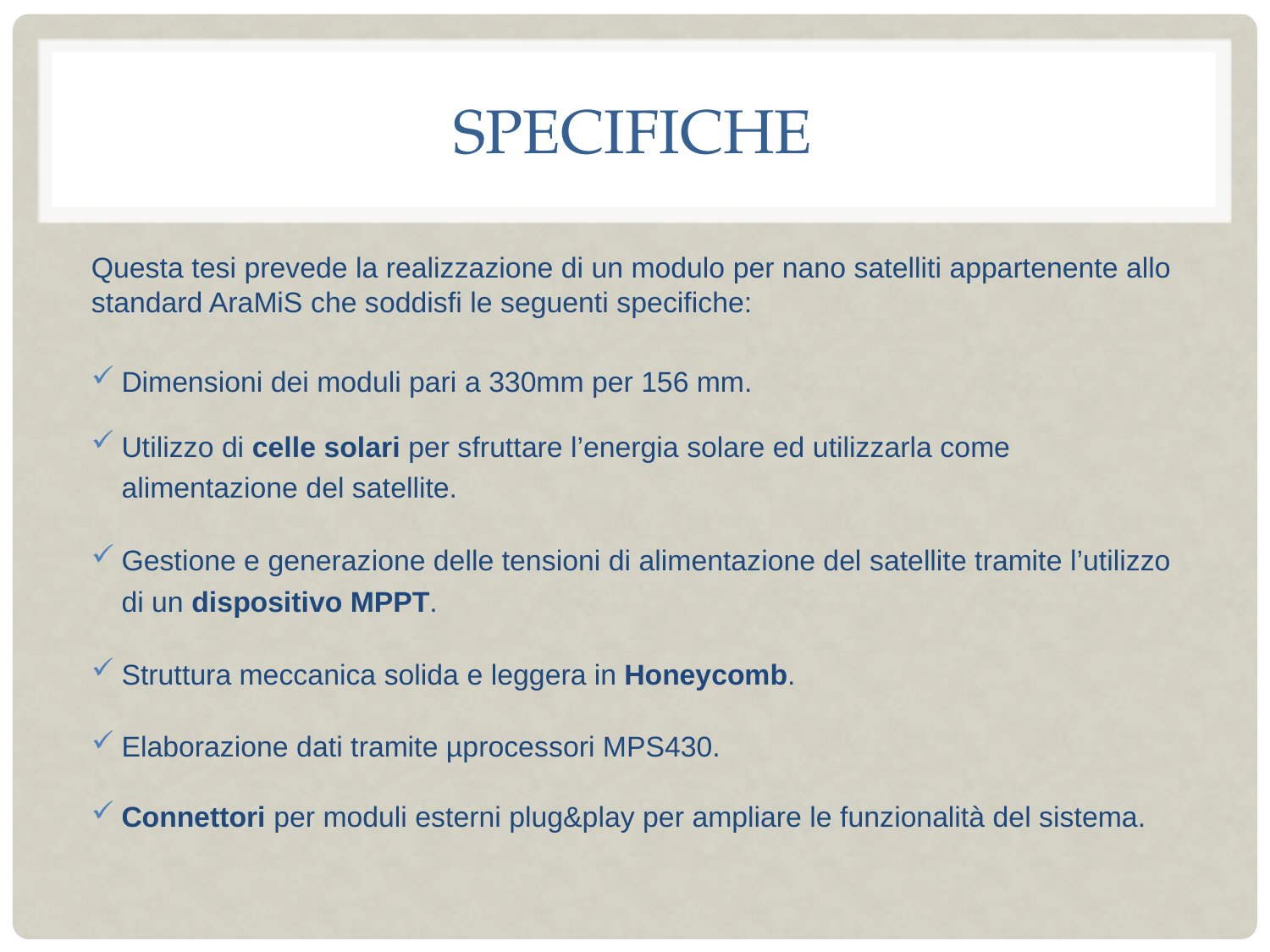

# Specifiche
Questa tesi prevede la realizzazione di un modulo per nano satelliti appartenente allo standard AraMiS che soddisfi le seguenti specifiche:

Dimensioni dei moduli pari a 330mm per 156 mm.

Utilizzo di celle solari per sfruttare l’energia solare ed utilizzarla come alimentazione del satellite.

Gestione e generazione delle tensioni di alimentazione del satellite tramite l’utilizzo di un dispositivo MPPT.

Struttura meccanica solida e leggera in Honeycomb.

Elaborazione dati tramite µprocessori MPS430.

Connettori per moduli esterni plug&play per ampliare le funzionalità del sistema.